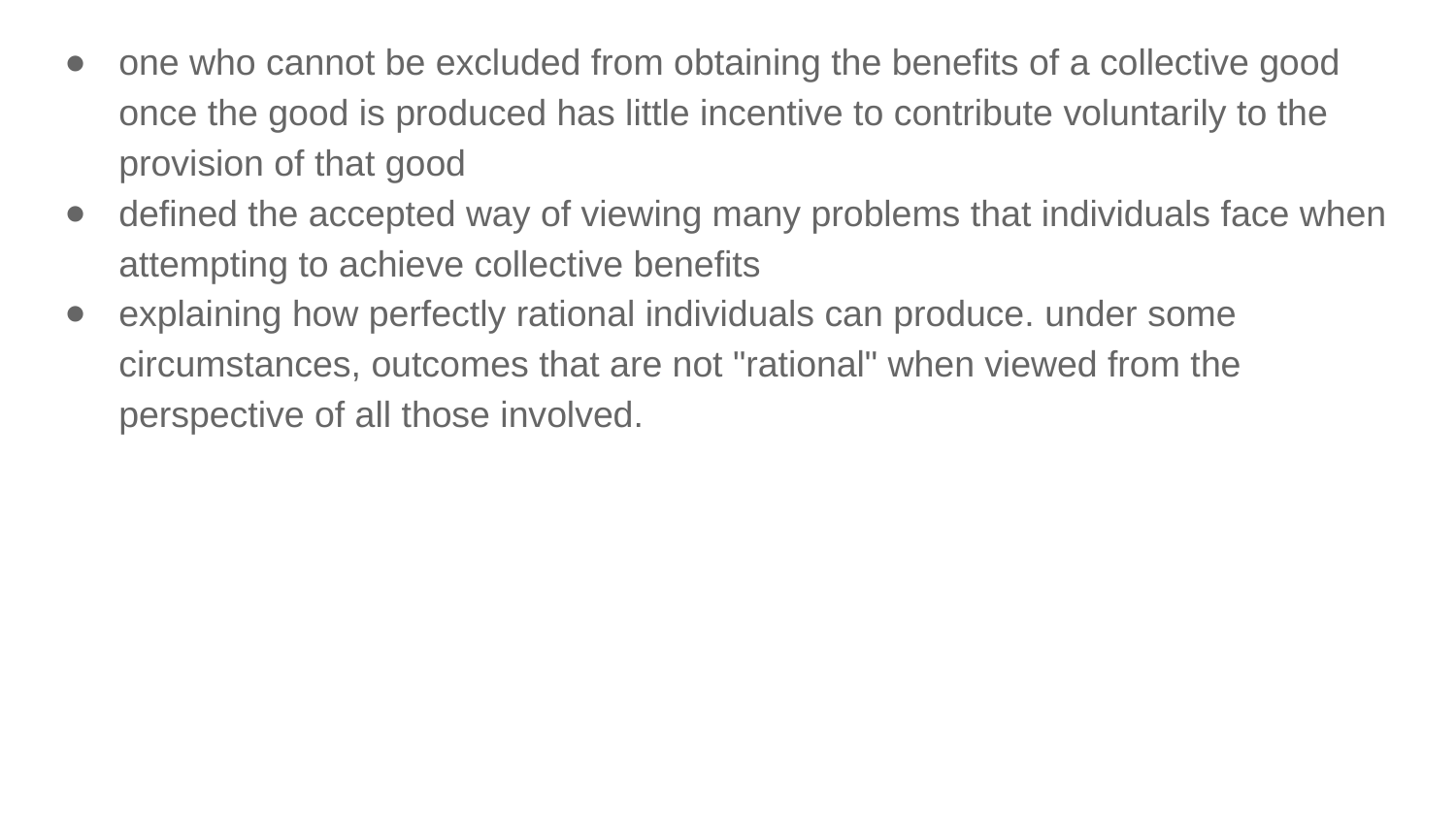

one who cannot be excluded from obtaining the benefits of a collective good once the good is produced has little incentive to contribute voluntarily to the provision of that good
de­fined the accepted way of viewing many problems that individuals face when attempting to achieve collective benefits
explaining how perfectly rational individuals can produce. under some circumstances, outcomes that are not "rational" when viewed from the perspective of all those involved.